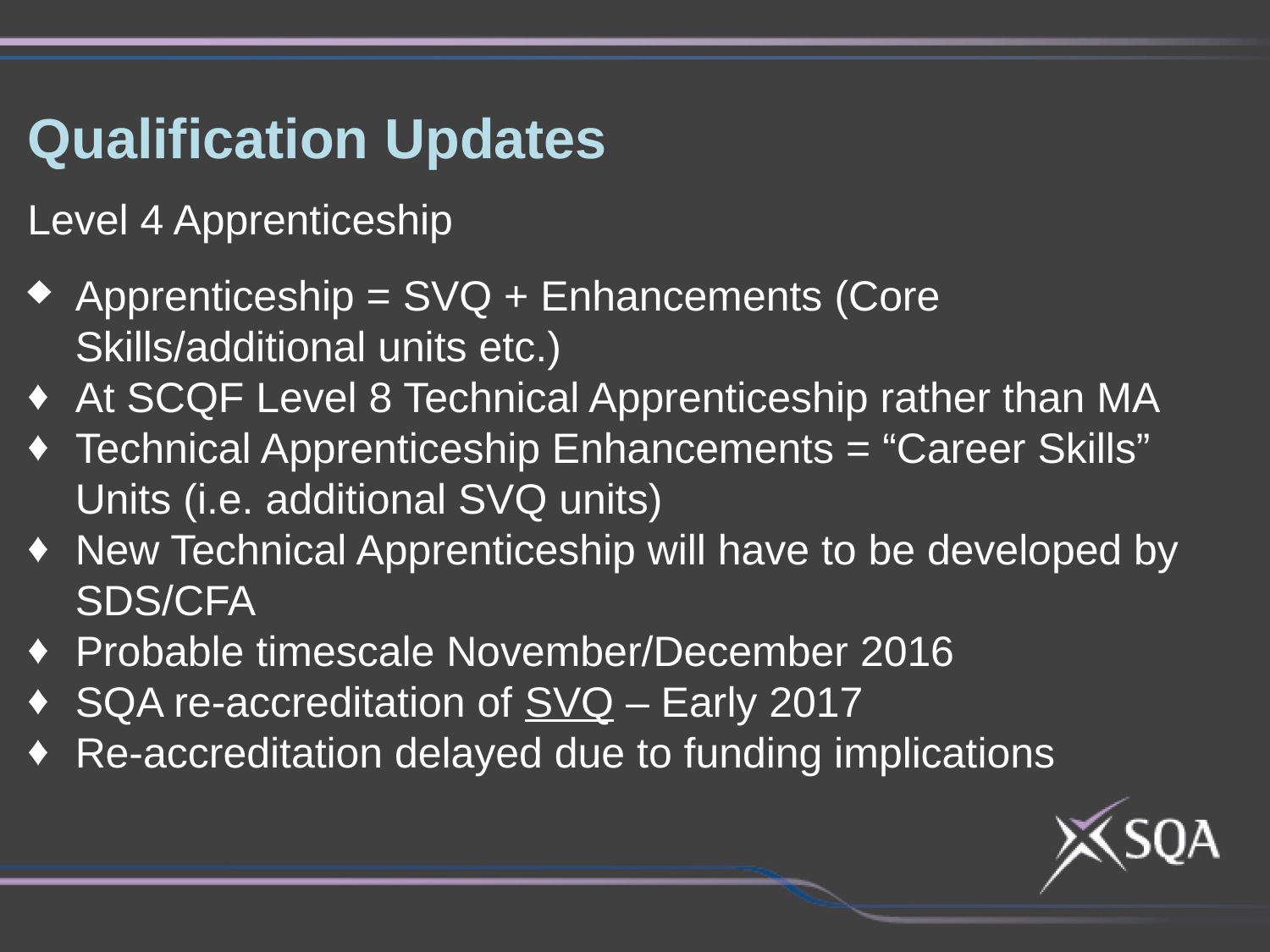

# Qualification Updates
Level 4 Apprenticeship

Apprenticeship = SVQ + Enhancements (Core Skills/additional units etc.)
At SCQF Level 8 Technical Apprenticeship rather than MA
Technical Apprenticeship Enhancements = “Career Skills” Units (i.e. additional SVQ units)
New Technical Apprenticeship will have to be developed by SDS/CFA
Probable timescale November/December 2016
SQA re-accreditation of SVQ – Early 2017
Re-accreditation delayed due to funding implications